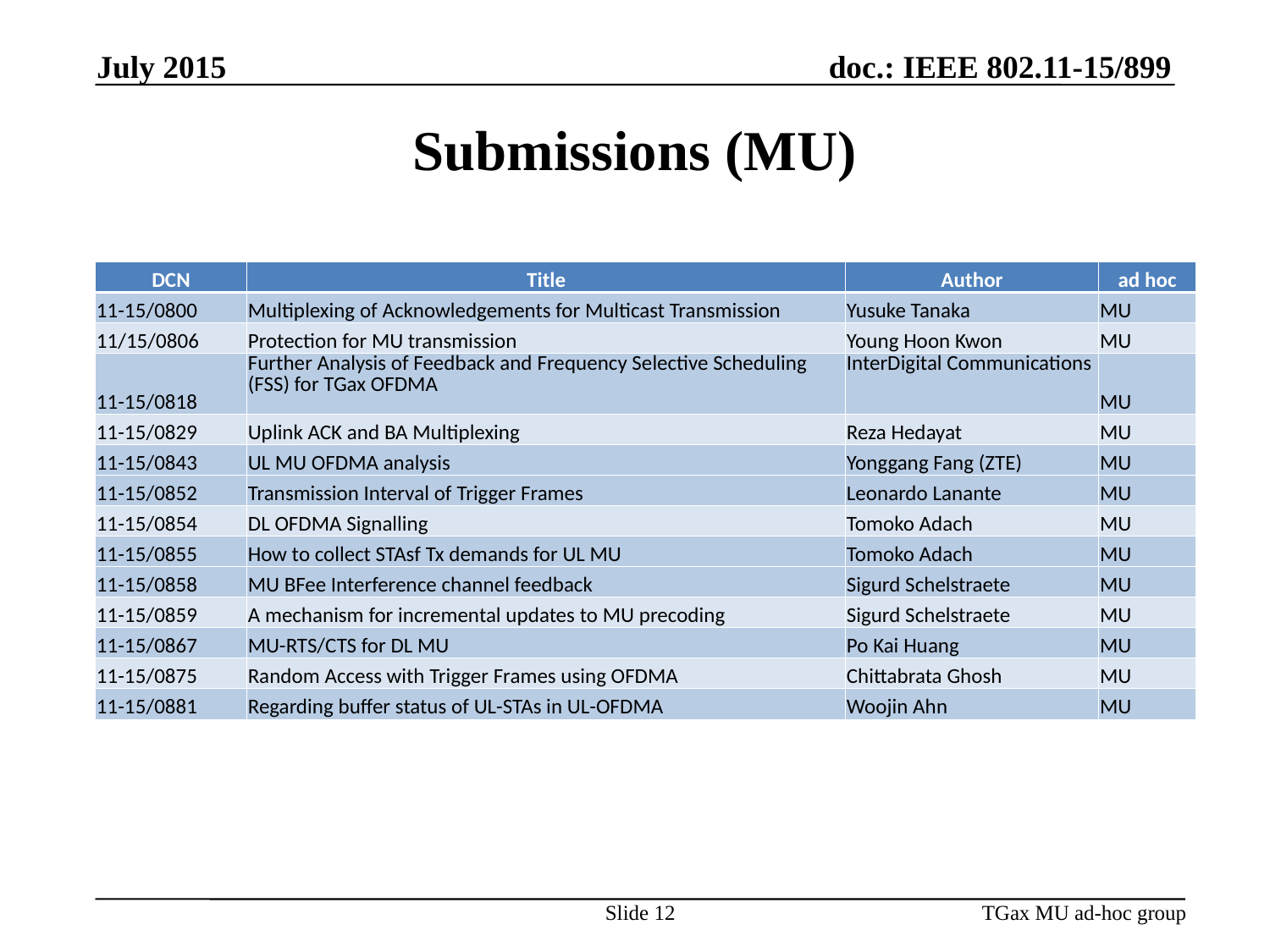

July 2015
# Submissions (MU)
| DCN | Title | Author | ad hoc |
| --- | --- | --- | --- |
| 11-15/0800 | Multiplexing of Acknowledgements for Multicast Transmission | Yusuke Tanaka | MU |
| 11/15/0806 | Protection for MU transmission | Young Hoon Kwon | MU |
| 11-15/0818 | Further Analysis of Feedback and Frequency Selective Scheduling (FSS) for TGax OFDMA | InterDigital Communications | MU |
| 11-15/0829 | Uplink ACK and BA Multiplexing | Reza Hedayat | MU |
| 11-15/0843 | UL MU OFDMA analysis | Yonggang Fang (ZTE) | MU |
| 11-15/0852 | Transmission Interval of Trigger Frames | Leonardo Lanante | MU |
| 11-15/0854 | DL OFDMA Signalling | Tomoko Adach | MU |
| 11-15/0855 | How to collect STAsf Tx demands for UL MU | Tomoko Adach | MU |
| 11-15/0858 | MU BFee Interference channel feedback | Sigurd Schelstraete | MU |
| 11-15/0859 | A mechanism for incremental updates to MU precoding | Sigurd Schelstraete | MU |
| 11-15/0867 | MU-RTS/CTS for DL MU | Po Kai Huang | MU |
| 11-15/0875 | Random Access with Trigger Frames using OFDMA | Chittabrata Ghosh | MU |
| 11-15/0881 | Regarding buffer status of UL-STAs in UL-OFDMA | Woojin Ahn | MU |
Slide 12
TGax MU ad-hoc group